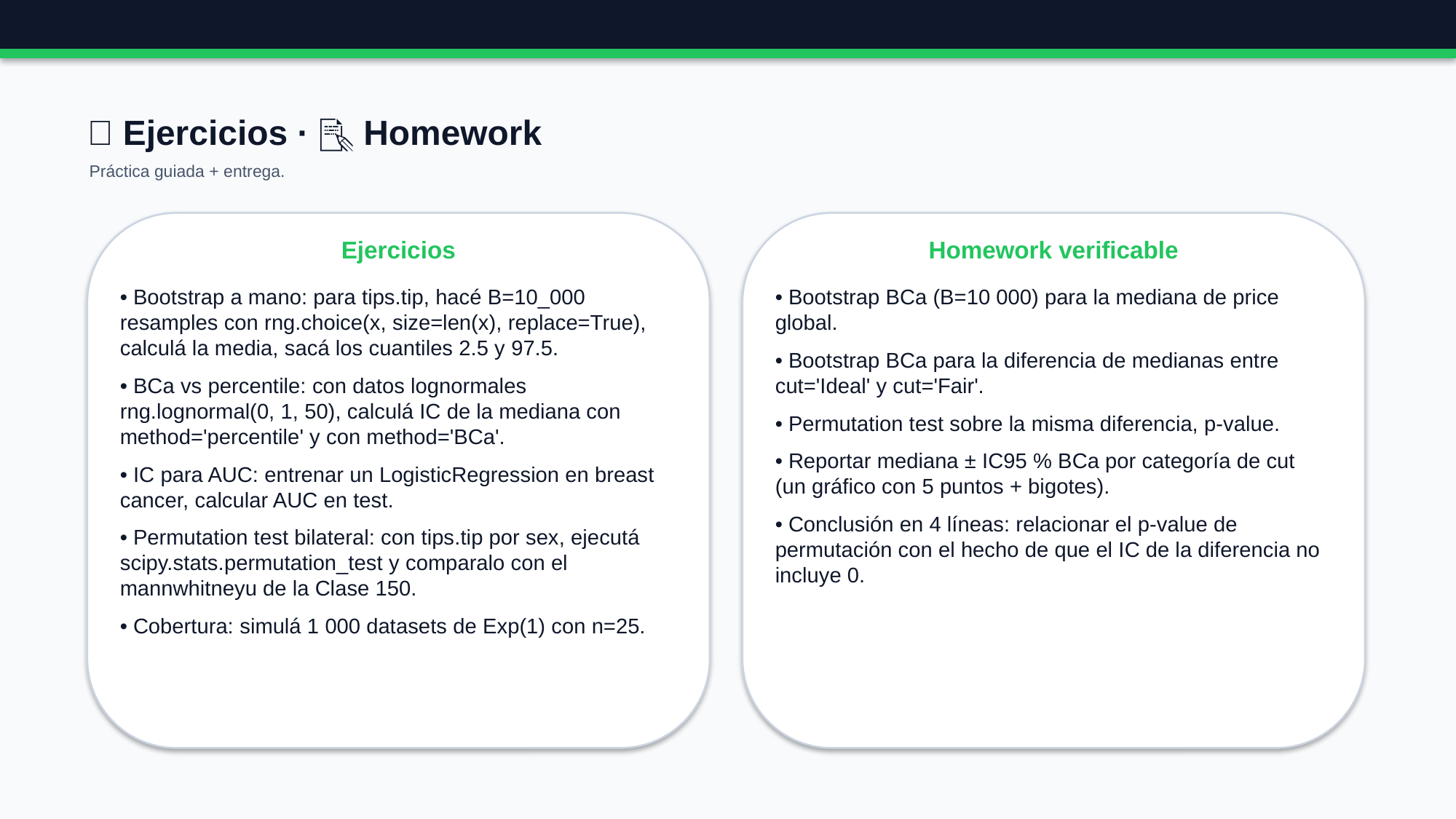

🧪 Ejercicios · 📝 Homework
Práctica guiada + entrega.

Ejercicios
Homework verificable
• Bootstrap a mano: para tips.tip, hacé B=10_000 resamples con rng.choice(x, size=len(x), replace=True), calculá la media, sacá los cuantiles 2.5 y 97.5.
• BCa vs percentile: con datos lognormales rng.lognormal(0, 1, 50), calculá IC de la mediana con method='percentile' y con method='BCa'.
• IC para AUC: entrenar un LogisticRegression en breast cancer, calcular AUC en test.
• Permutation test bilateral: con tips.tip por sex, ejecutá scipy.stats.permutation_test y comparalo con el mannwhitneyu de la Clase 150.
• Cobertura: simulá 1 000 datasets de Exp(1) con n=25.
• Bootstrap BCa (B=10 000) para la mediana de price global.
• Bootstrap BCa para la diferencia de medianas entre cut='Ideal' y cut='Fair'.
• Permutation test sobre la misma diferencia, p-value.
• Reportar mediana ± IC95 % BCa por categoría de cut (un gráfico con 5 puntos + bigotes).
• Conclusión en 4 líneas: relacionar el p-value de permutación con el hecho de que el IC de la diferencia no incluye 0.